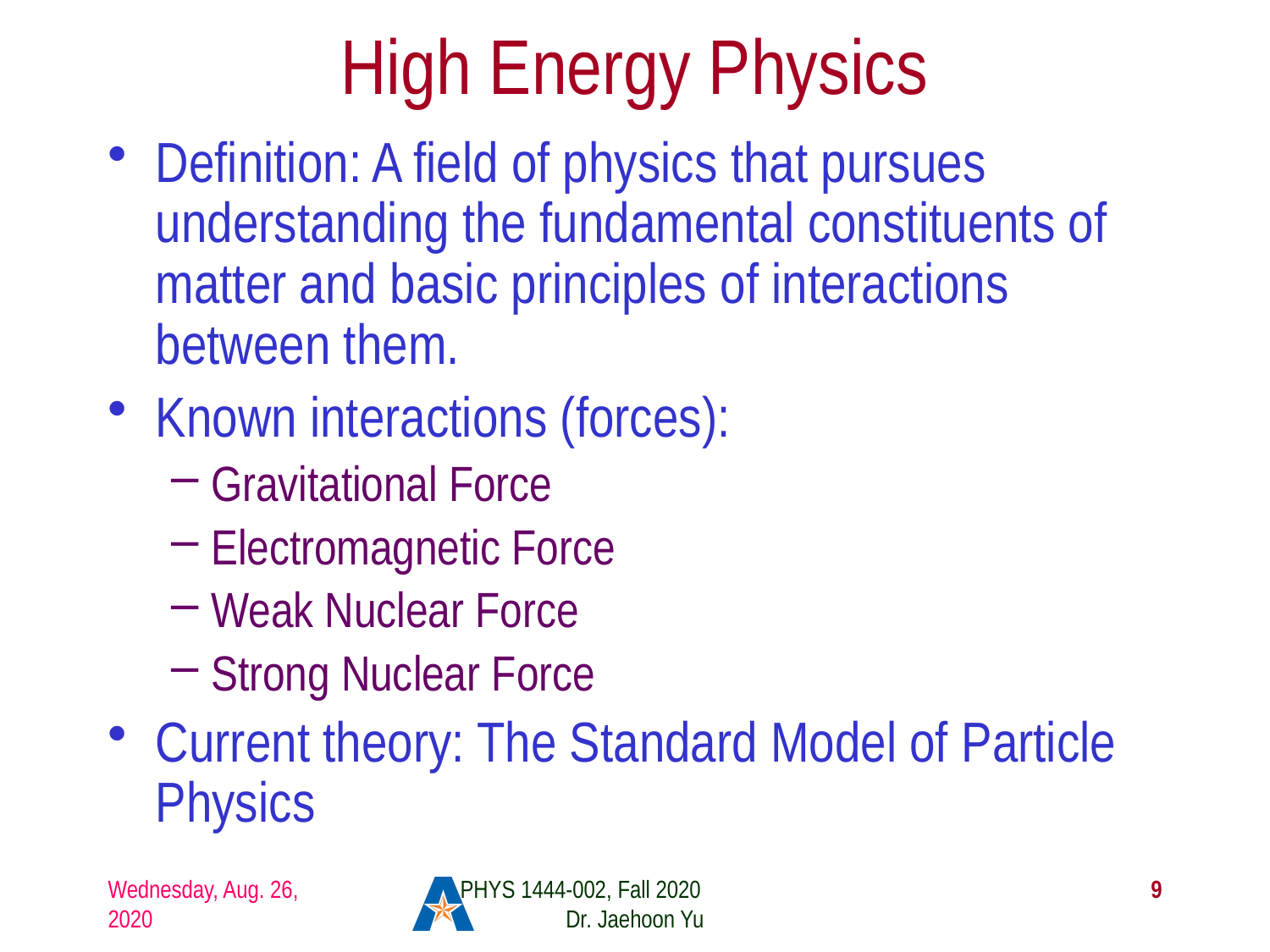

# High Energy Physics
Definition: A field of physics that pursues understanding the fundamental constituents of matter and basic principles of interactions between them.
Known interactions (forces):
Gravitational Force
Electromagnetic Force
Weak Nuclear Force
Strong Nuclear Force
Current theory: The Standard Model of Particle Physics
Wednesday, Aug. 26, 2020
PHYS 1444-002, Fall 2020                    Dr. Jaehoon Yu
9